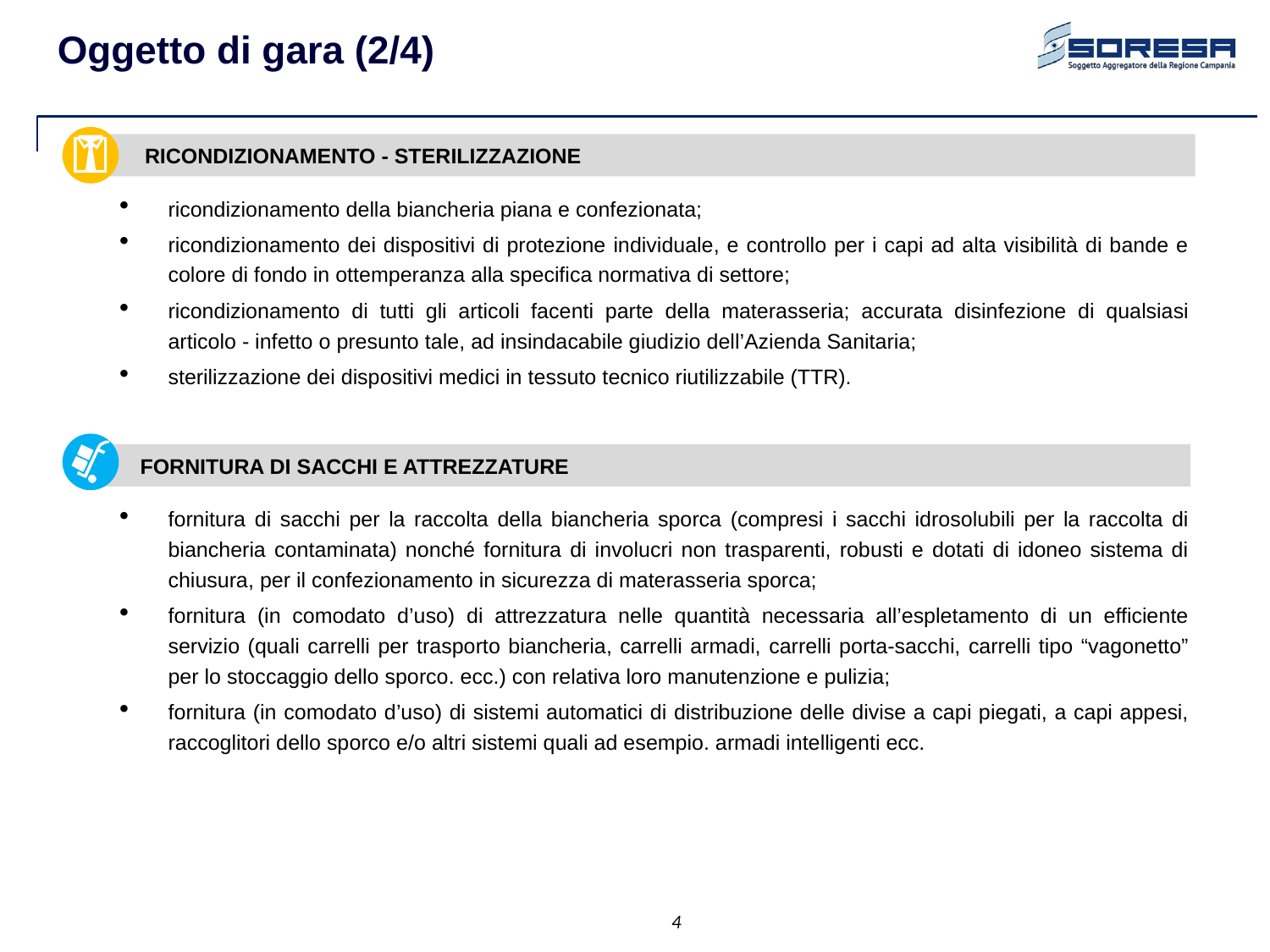

Oggetto di gara (2/4)

RICONDIZIONAMENTO - STERILIZZAZIONE
ricondizionamento della biancheria piana e confezionata;
ricondizionamento dei dispositivi di protezione individuale, e controllo per i capi ad alta visibilità di bande e colore di fondo in ottemperanza alla specifica normativa di settore;
ricondizionamento di tutti gli articoli facenti parte della materasseria; accurata disinfezione di qualsiasi articolo - infetto o presunto tale, ad insindacabile giudizio dell’Azienda Sanitaria;
sterilizzazione dei dispositivi medici in tessuto tecnico riutilizzabile (TTR).

FORNITURA DI SACCHI E ATTREZZATURE
fornitura di sacchi per la raccolta della biancheria sporca (compresi i sacchi idrosolubili per la raccolta di biancheria contaminata) nonché fornitura di involucri non trasparenti, robusti e dotati di idoneo sistema di chiusura, per il confezionamento in sicurezza di materasseria sporca;
fornitura (in comodato d’uso) di attrezzatura nelle quantità necessaria all’espletamento di un efficiente servizio (quali carrelli per trasporto biancheria, carrelli armadi, carrelli porta-sacchi, carrelli tipo “vagonetto” per lo stoccaggio dello sporco. ecc.) con relativa loro manutenzione e pulizia;
fornitura (in comodato d’uso) di sistemi automatici di distribuzione delle divise a capi piegati, a capi appesi, raccoglitori dello sporco e/o altri sistemi quali ad esempio. armadi intelligenti ecc.
4